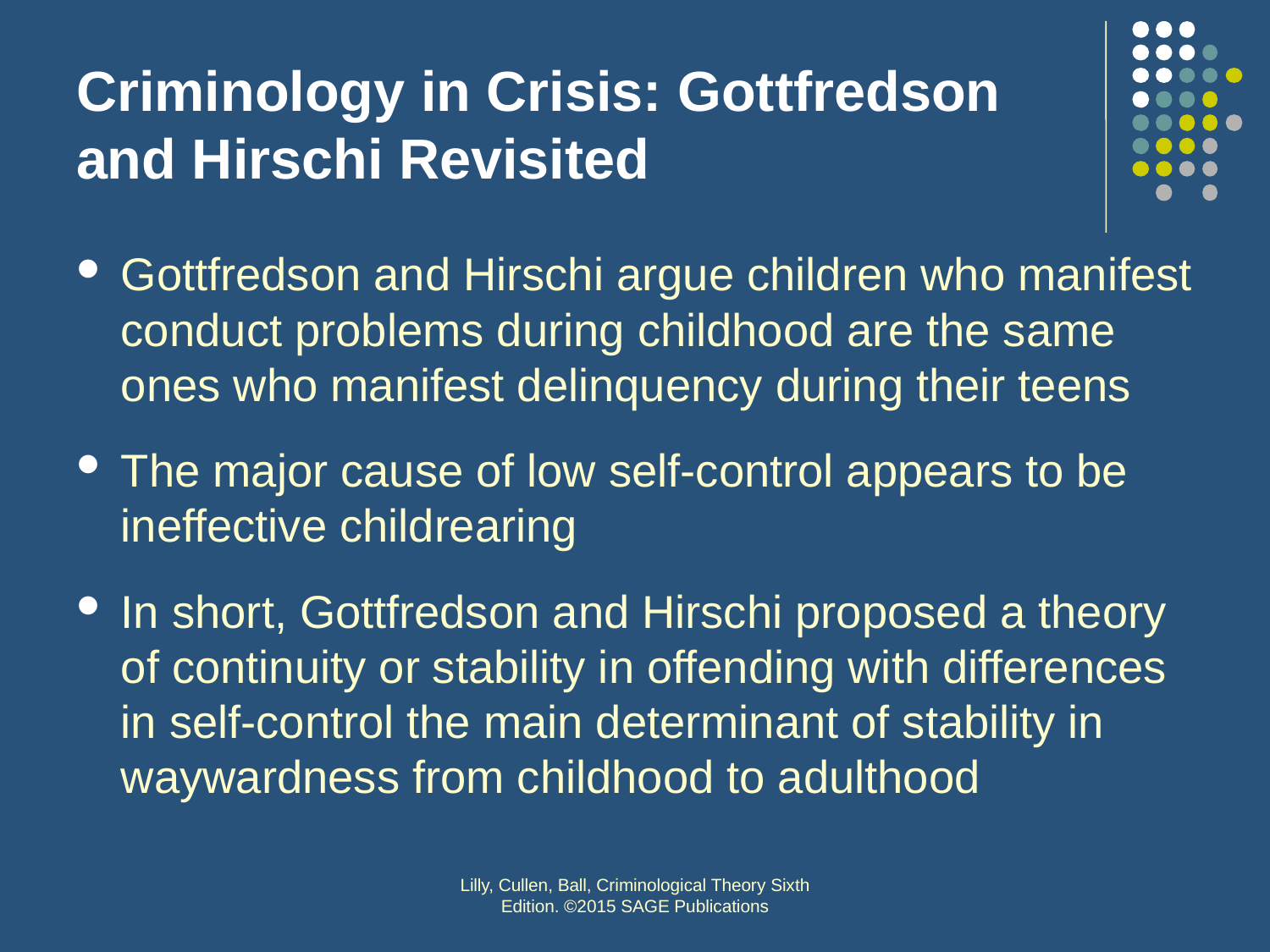

# Criminology in Crisis: Gottfredson and Hirschi Revisited
Gottfredson and Hirschi argue children who manifest conduct problems during childhood are the same ones who manifest delinquency during their teens

The major cause of low self-control appears to be ineffective childrearing

In short, Gottfredson and Hirschi proposed a theory of continuity or stability in offending with differences in self-control the main determinant of stability in waywardness from childhood to adulthood
Lilly, Cullen, Ball, Criminological Theory Sixth Edition. ©2015 SAGE Publications